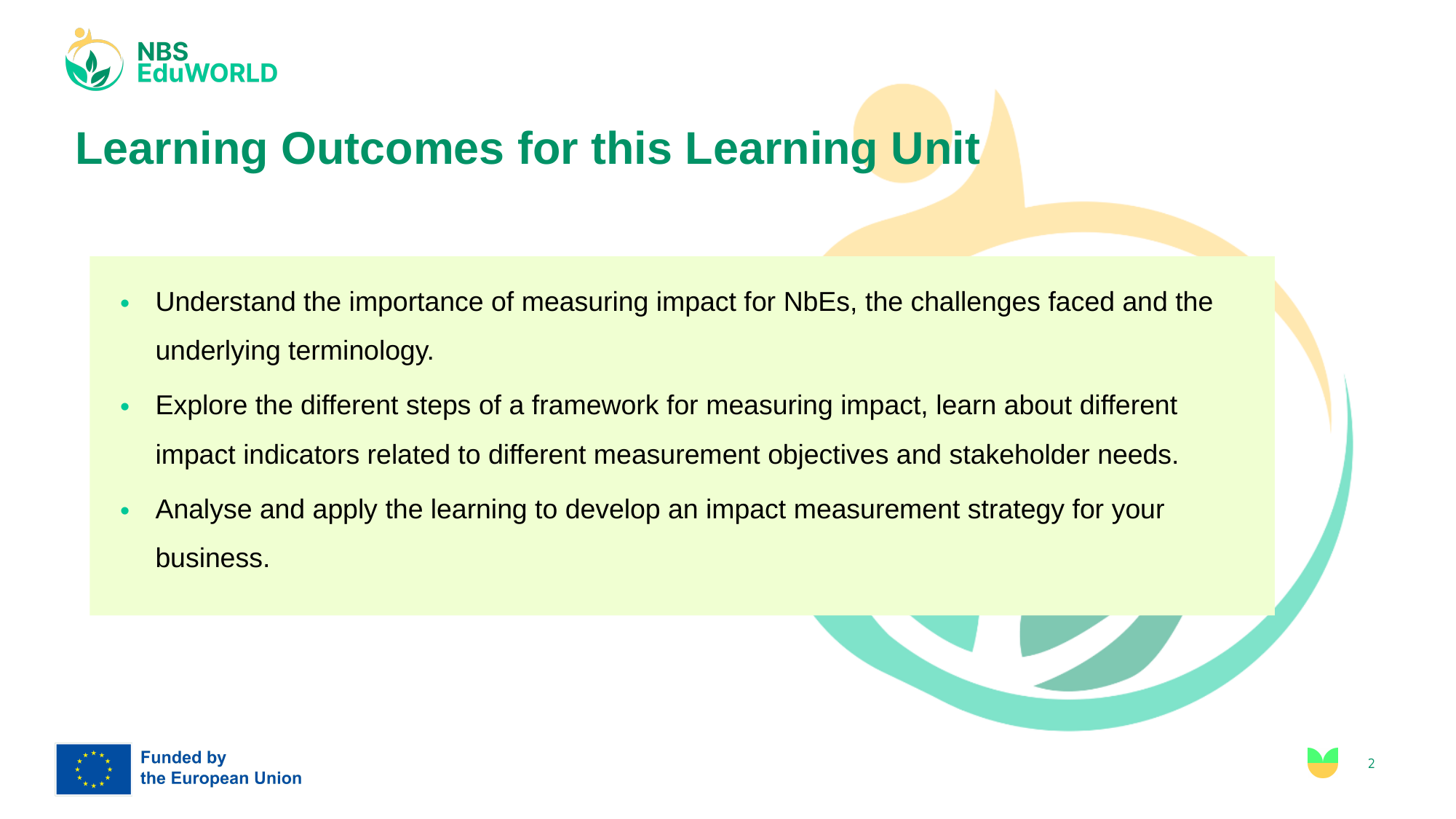

# Learning Outcomes for this Learning Unit
Understand the importance of measuring impact for NbEs, the challenges faced and the underlying terminology.
Explore the different steps of a framework for measuring impact, learn about different impact indicators related to different measurement objectives and stakeholder needs.
Analyse and apply the learning to develop an impact measurement strategy for your business.
2